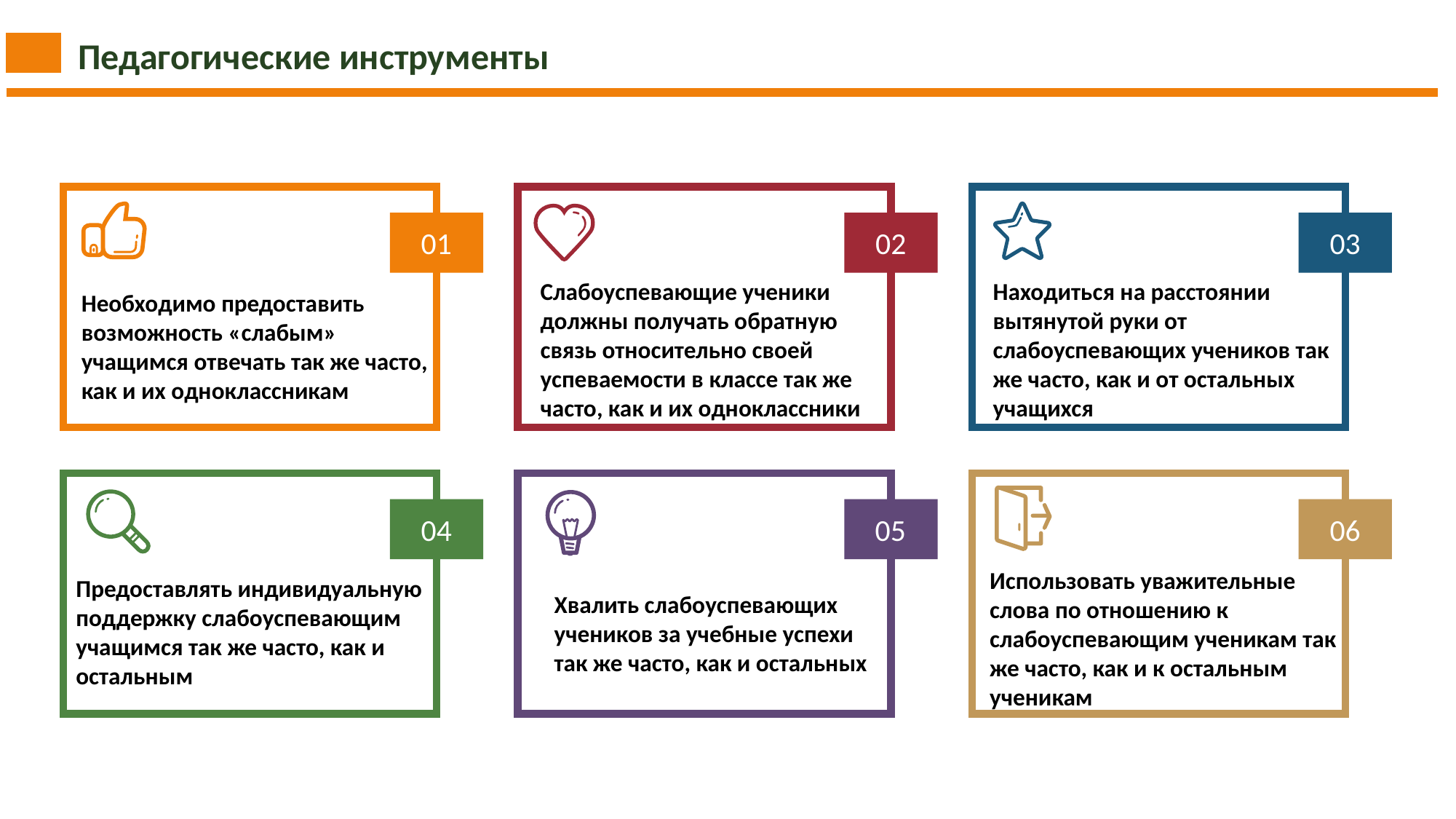

Педагогические инструменты

01
02
03
Находиться на расстоянии вытянутой руки от слабоуспевающих учеников так же часто, как и от остальных учащихся
Слабоуспевающие ученики должны получать обратную связь относительно своей успеваемости в классе так же часто, как и их одноклассники
Необходимо предоставить возможность «слабым» учащимся отвечать так же часто, как и их одноклассникам

04
05
06
Использовать уважительные слова по отношению к слабоуспевающим ученикам так же часто, как и к остальным ученикам
Предоставлять индивидуальную поддержку слабоуспевающим
учащимся так же часто, как и остальным
Хвалить слабоуспевающих учеников за учебные успехи так же часто, как и остальных